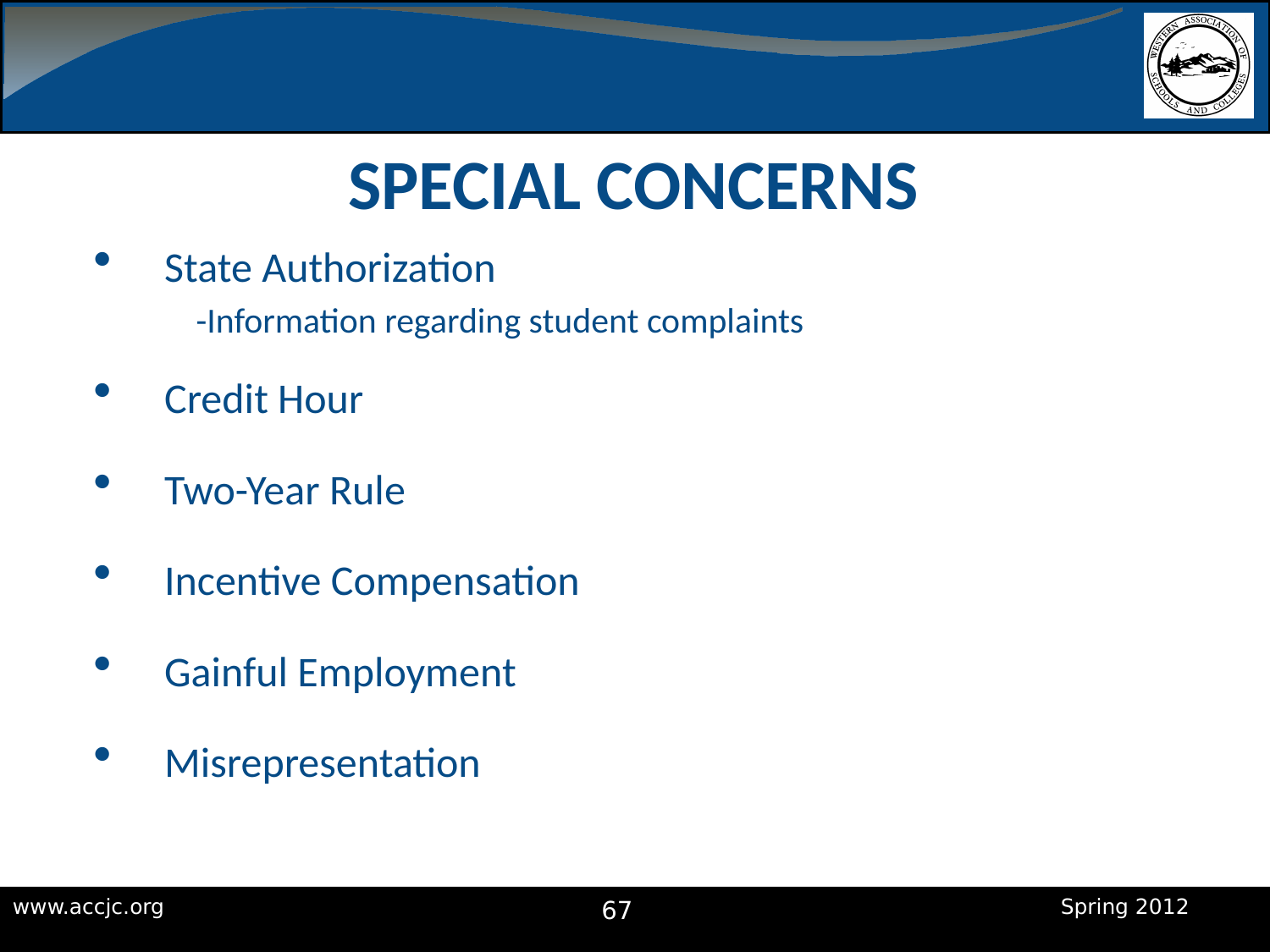

# Special Concerns
State Authorization
	-Information regarding student complaints
Credit Hour
Two-Year Rule
Incentive Compensation
Gainful Employment
Misrepresentation
67